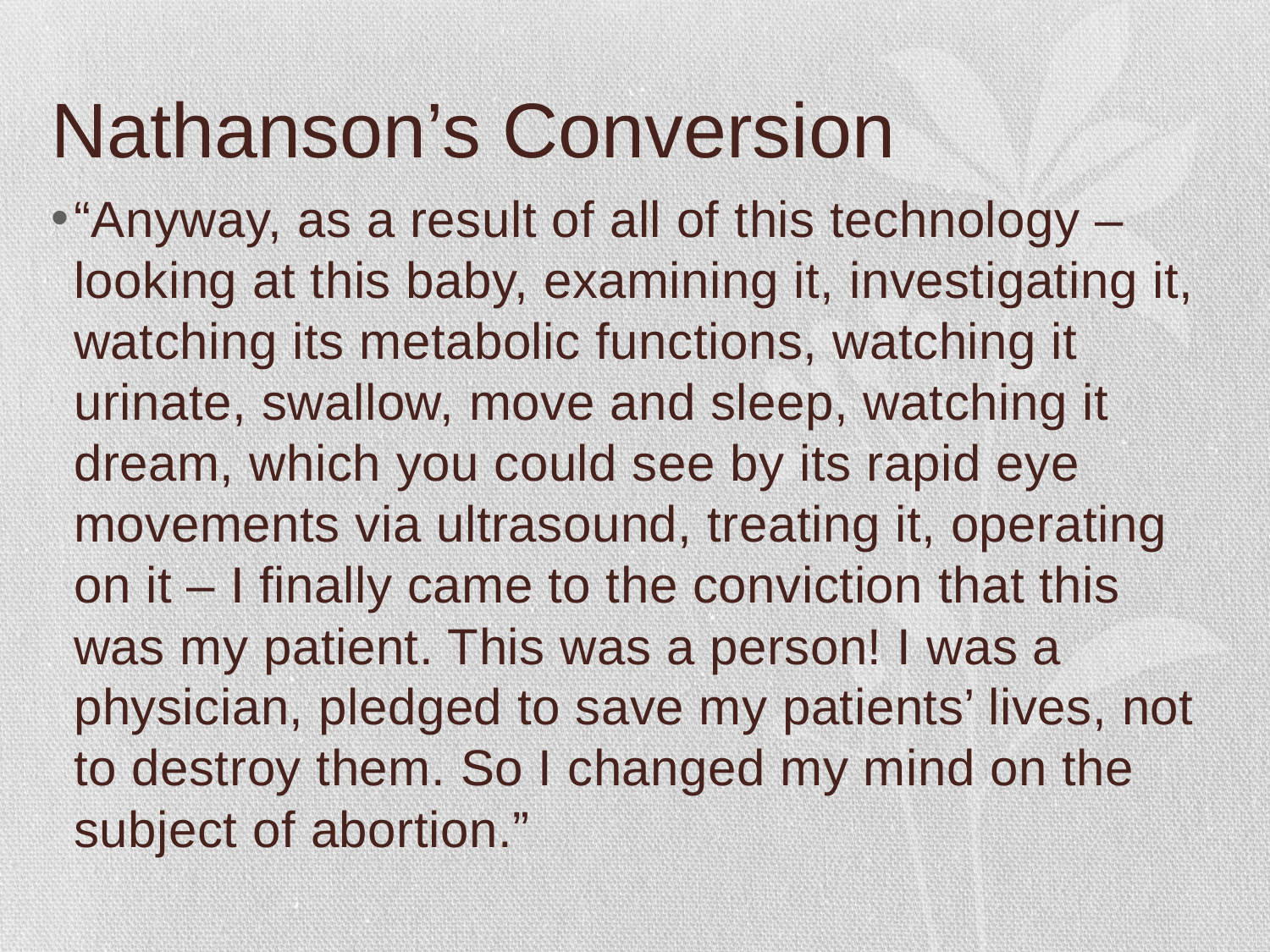

# Nathanson’s Conversion
“Anyway, as a result of all of this technology – looking at this baby, examining it, investigating it, watching its metabolic functions, watching it urinate, swallow, move and sleep, watching it dream, which you could see by its rapid eye movements via ultrasound, treating it, operating on it – I finally came to the conviction that this was my patient. This was a person! I was a physician, pledged to save my patients’ lives, not to destroy them. So I changed my mind on the subject of abortion.”